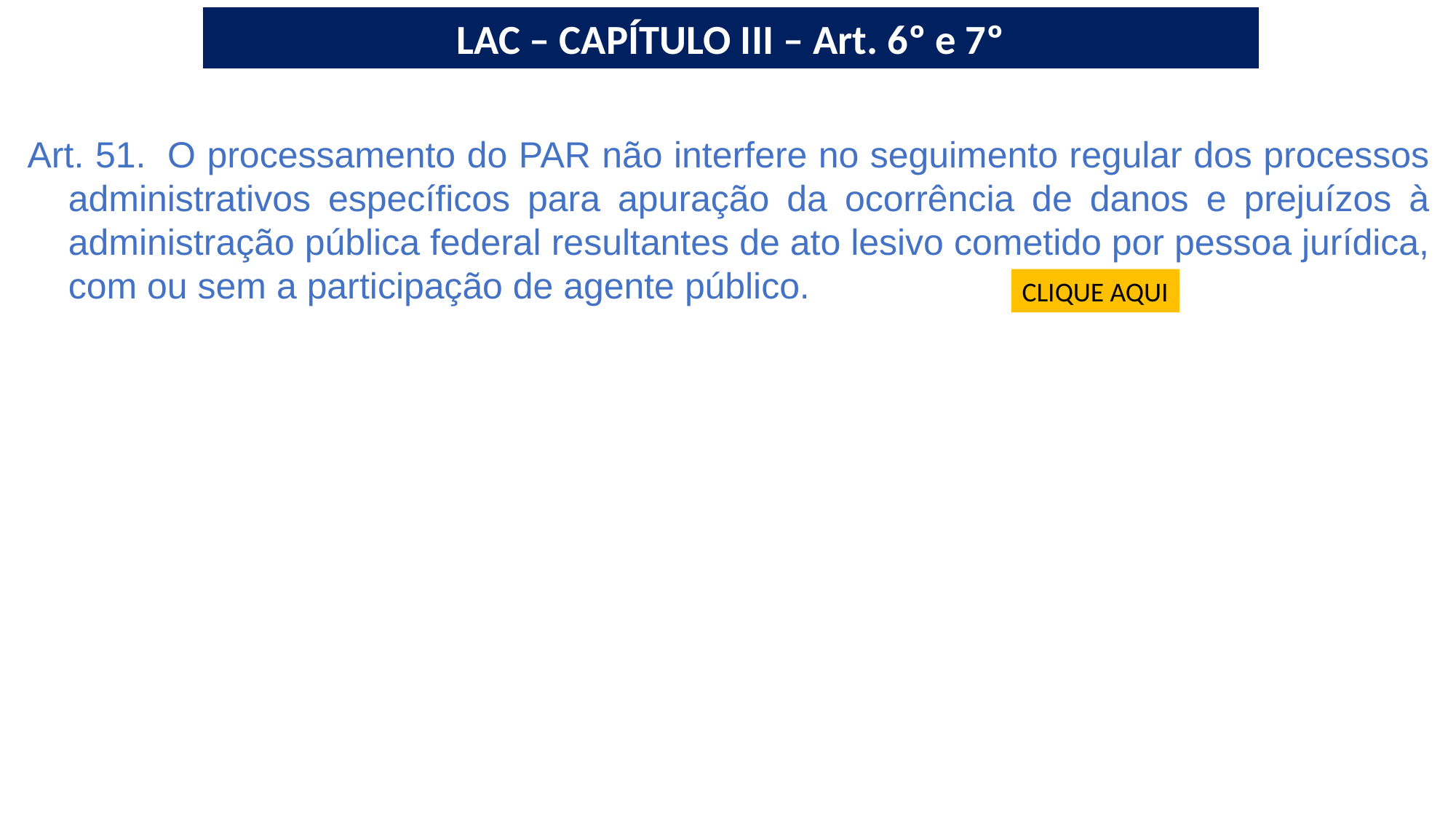

LAC – CAPÍTULO III – Art. 6º e 7º
Art. 51.  O processamento do PAR não interfere no seguimento regular dos processos administrativos específicos para apuração da ocorrência de danos e prejuízos à administração pública federal resultantes de ato lesivo cometido por pessoa jurídica, com ou sem a participação de agente público.
CLIQUE AQUI